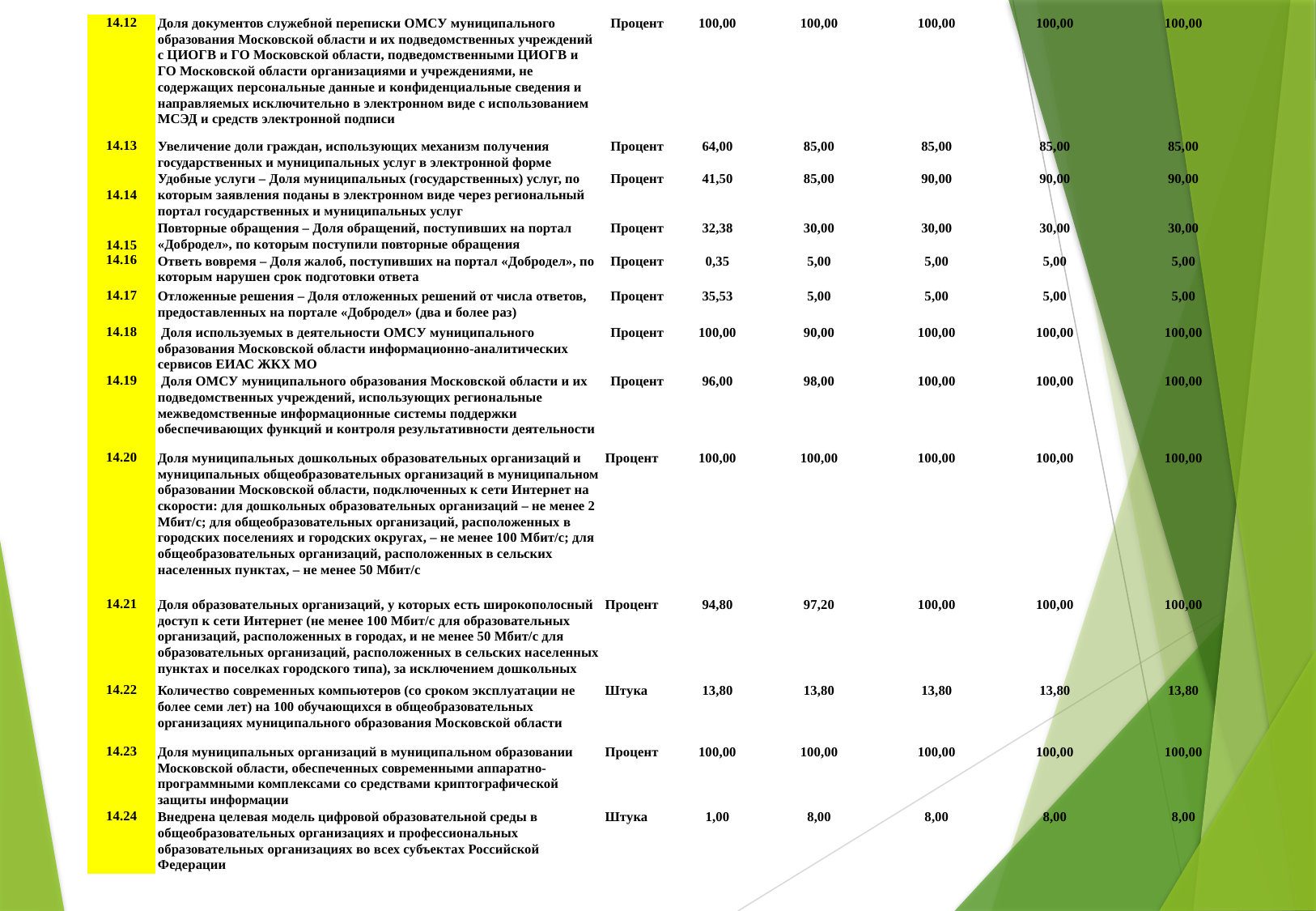

| 14.12 | Доля документов служебной переписки ОМСУ муниципального образования Московской области и их подведомственных учреждений с ЦИОГВ и ГО Московской области, подведомственными ЦИОГВ и ГО Московской области организациями и учреждениями, не содержащих персональные данные и конфиденциальные сведения и направляемых исключительно в электронном виде с использованием МСЭД и средств электронной подписи | Процент | 100,00 | 100,00 | 100,00 | 100,00 | 100,00 |
| --- | --- | --- | --- | --- | --- | --- | --- |
| 14.13 | Увеличение доли граждан, использующих механизм получения государственных и муниципальных услуг в электронной форме | Процент | 64,00 | 85,00 | 85,00 | 85,00 | 85,00 |
| 14.14 | Удобные услуги – Доля муниципальных (государственных) услуг, по которым заявления поданы в электронном виде через региональный портал государственных и муниципальных услуг | Процент | 41,50 | 85,00 | 90,00 | 90,00 | 90,00 |
| 14.15 | Повторные обращения – Доля обращений, поступивших на портал «Добродел», по которым поступили повторные обращения | Процент | 32,38 | 30,00 | 30,00 | 30,00 | 30,00 |
| 14.16 | Ответь вовремя – Доля жалоб, поступивших на портал «Добродел», по которым нарушен срок подготовки ответа | Процент | 0,35 | 5,00 | 5,00 | 5,00 | 5,00 |
| 14.17 | Отложенные решения – Доля отложенных решений от числа ответов, предоставленных на портале «Добродел» (два и более раз) | Процент | 35,53 | 5,00 | 5,00 | 5,00 | 5,00 |
| 14.18 | Доля используемых в деятельности ОМСУ муниципального образования Московской области информационно-аналитических сервисов ЕИАС ЖКХ МО | Процент | 100,00 | 90,00 | 100,00 | 100,00 | 100,00 |
| 14.19 | Доля ОМСУ муниципального образования Московской области и их подведомственных учреждений, использующих региональные межведомственные информационные системы поддержки обеспечивающих функций и контроля результативности деятельности | Процент | 96,00 | 98,00 | 100,00 | 100,00 | 100,00 |
| 14.20 | Доля муниципальных дошкольных образовательных организаций и муниципальных общеобразовательных организаций в муниципальном образовании Московской области, подключенных к сети Интернет на скорости: для дошкольных образовательных организаций – не менее 2 Мбит/с; для общеобразовательных организаций, расположенных в городских поселениях и городских округах, – не менее 100 Мбит/с; для общеобразовательных организаций, расположенных в сельских населенных пунктах, – не менее 50 Мбит/с | Процент | 100,00 | 100,00 | 100,00 | 100,00 | 100,00 |
| 14.21 | Доля образовательных организаций, у которых есть широкополосный доступ к сети Интернет (не менее 100 Мбит/с для образовательных организаций, расположенных в городах, и не менее 50 Мбит/с для образовательных организаций, расположенных в сельских населенных пунктах и поселках городского типа), за исключением дошкольных | Процент | 94,80 | 97,20 | 100,00 | 100,00 | 100,00 |
| 14.22 | Количество современных компьютеров (со сроком эксплуатации не более семи лет) на 100 обучающихся в общеобразовательных организациях муниципального образования Московской области | Штука | 13,80 | 13,80 | 13,80 | 13,80 | 13,80 |
| 14.23 | Доля муниципальных организаций в муниципальном образовании Московской области, обеспеченных современными аппаратно-программными комплексами со средствами криптографической защиты информации | Процент | 100,00 | 100,00 | 100,00 | 100,00 | 100,00 |
| 14.24 | Внедрена целевая модель цифровой образовательной среды в общеобразовательных организациях и профессиональных образовательных организациях во всех субъектах Российской Федерации | Штука | 1,00 | 8,00 | 8,00 | 8,00 | 8,00 |